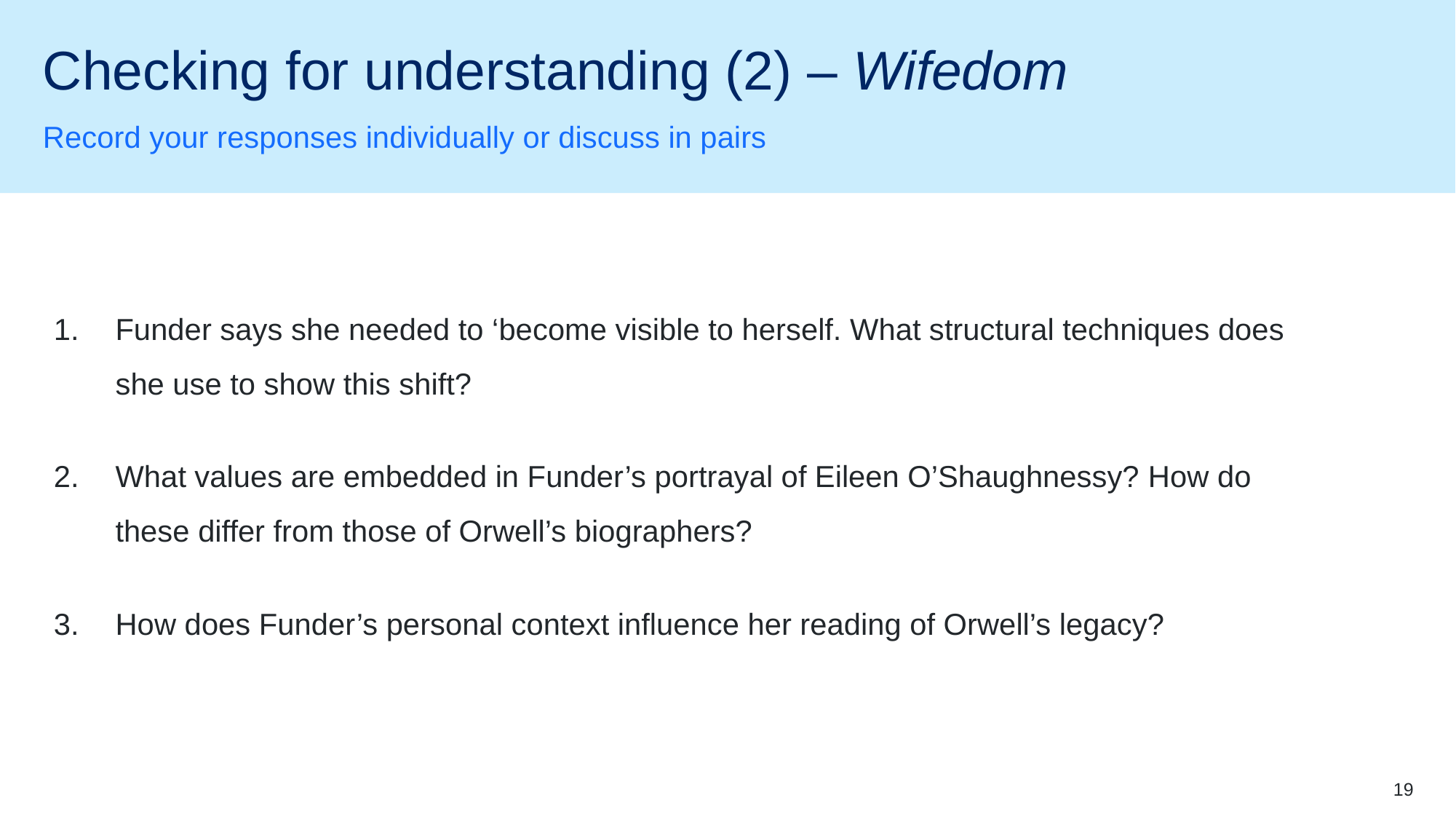

# Checking for understanding (2) – Wifedom
Record your responses individually or discuss in pairs
Funder says she needed to ‘become visible to herself. What structural techniques does she use to show this shift?
What values are embedded in Funder’s portrayal of Eileen O’Shaughnessy? How do these differ from those of Orwell’s biographers?
How does Funder’s personal context influence her reading of Orwell’s legacy?
19